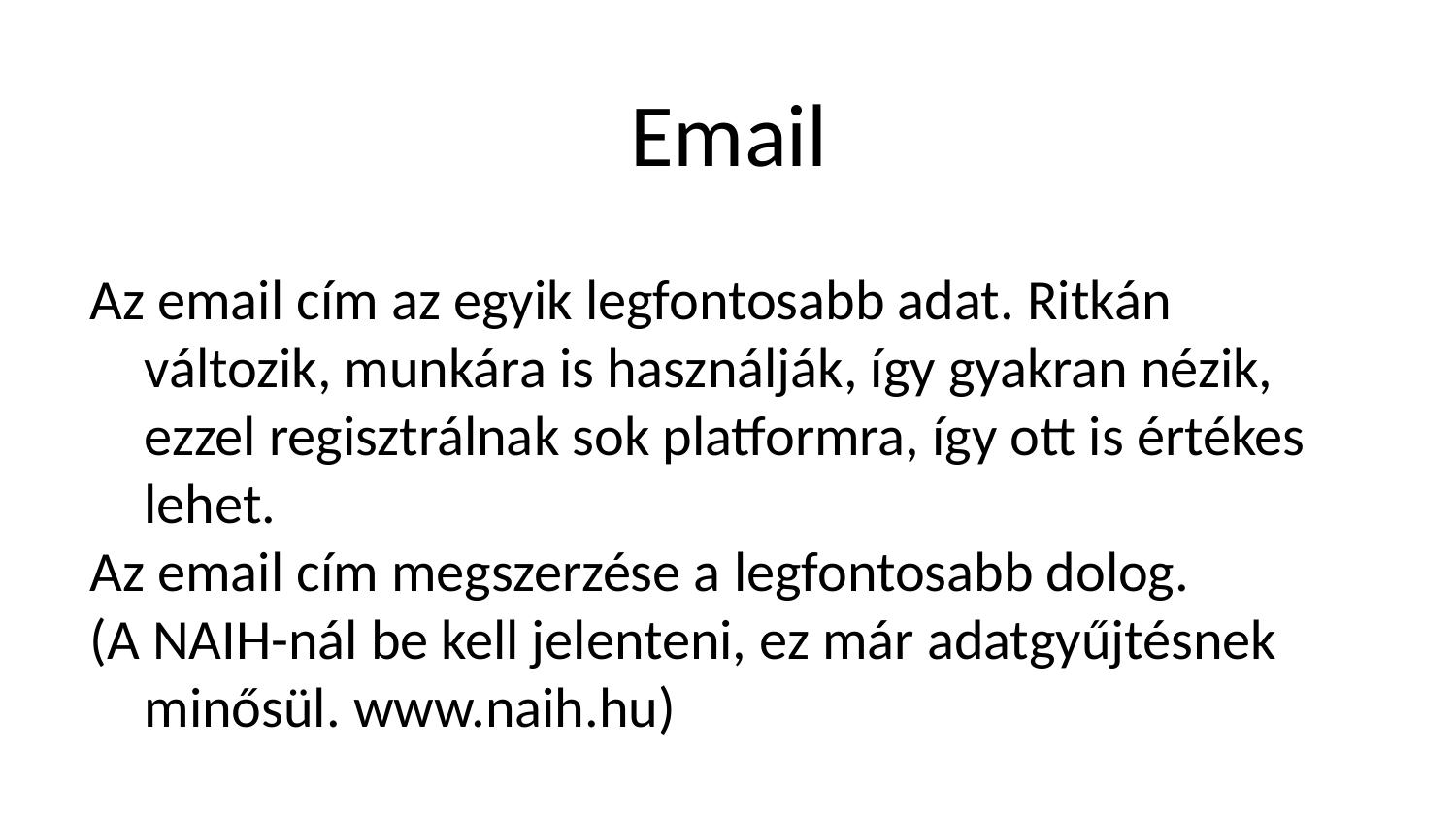

# Email
Az email cím az egyik legfontosabb adat. Ritkán változik, munkára is használják, így gyakran nézik, ezzel regisztrálnak sok platformra, így ott is értékes lehet.
Az email cím megszerzése a legfontosabb dolog.
(A NAIH-nál be kell jelenteni, ez már adatgyűjtésnek minősül. www.naih.hu)